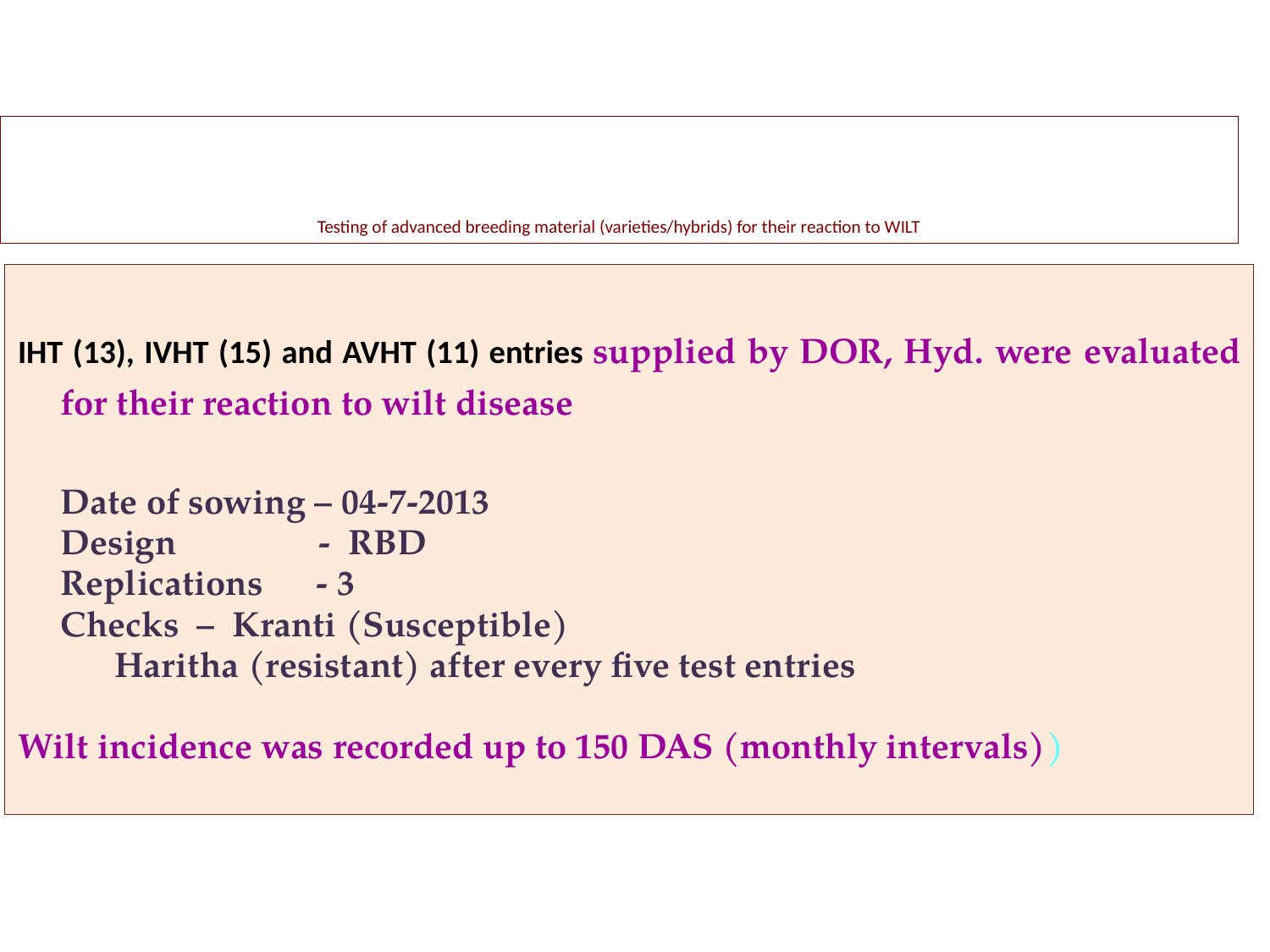

# Testing of advanced breeding material (varieties/hybrids) for their reaction to WILT

IHT (13), IVHT (15) and AVHT (11) entries supplied by DOR, Hyd. were evaluated for their reaction to wilt disease

		Date of sowing – 04-7-2013
		Design                -  RBD
		Replications      - 3
		Checks  –  Kranti (Susceptible)
			      Haritha (resistant) after every five test entries

Wilt incidence was recorded up to 150 DAS (monthly intervals))